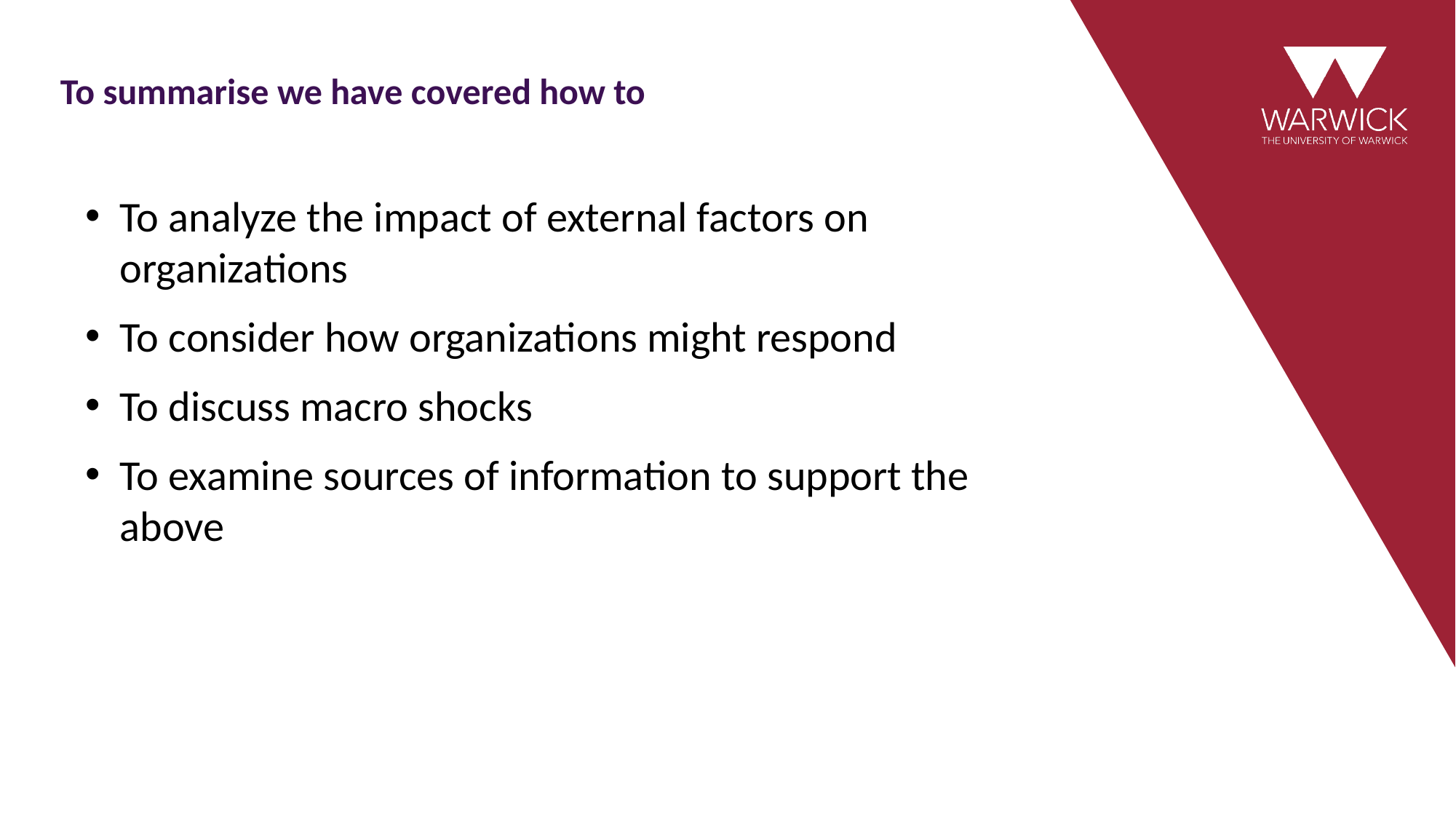

# To summarise we have covered how to
To analyze the impact of external factors on organizations
To consider how organizations might respond
To discuss macro shocks
To examine sources of information to support the above